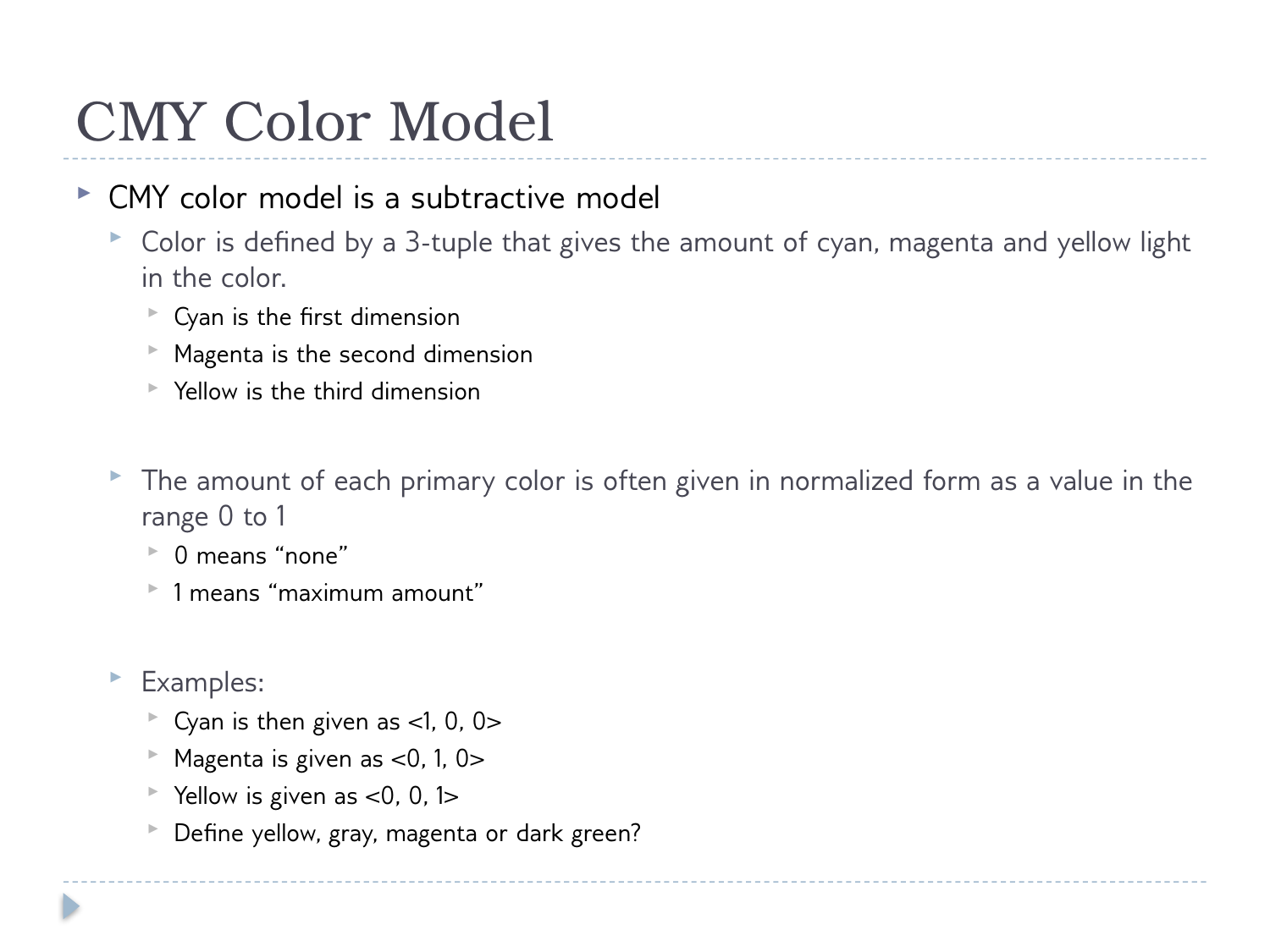

# CMY Color Model
CMY color model is a subtractive model
Color is defined by a 3-tuple that gives the amount of cyan, magenta and yellow light in the color.
Cyan is the first dimension
Magenta is the second dimension
Yellow is the third dimension

The amount of each primary color is often given in normalized form as a value in the range 0 to 1
0 means “none”
1 means “maximum amount”

Examples:
Cyan is then given as <1, 0, 0>
Magenta is given as <0, 1, 0>
Yellow is given as <0, 0, 1>
Define yellow, gray, magenta or dark green?